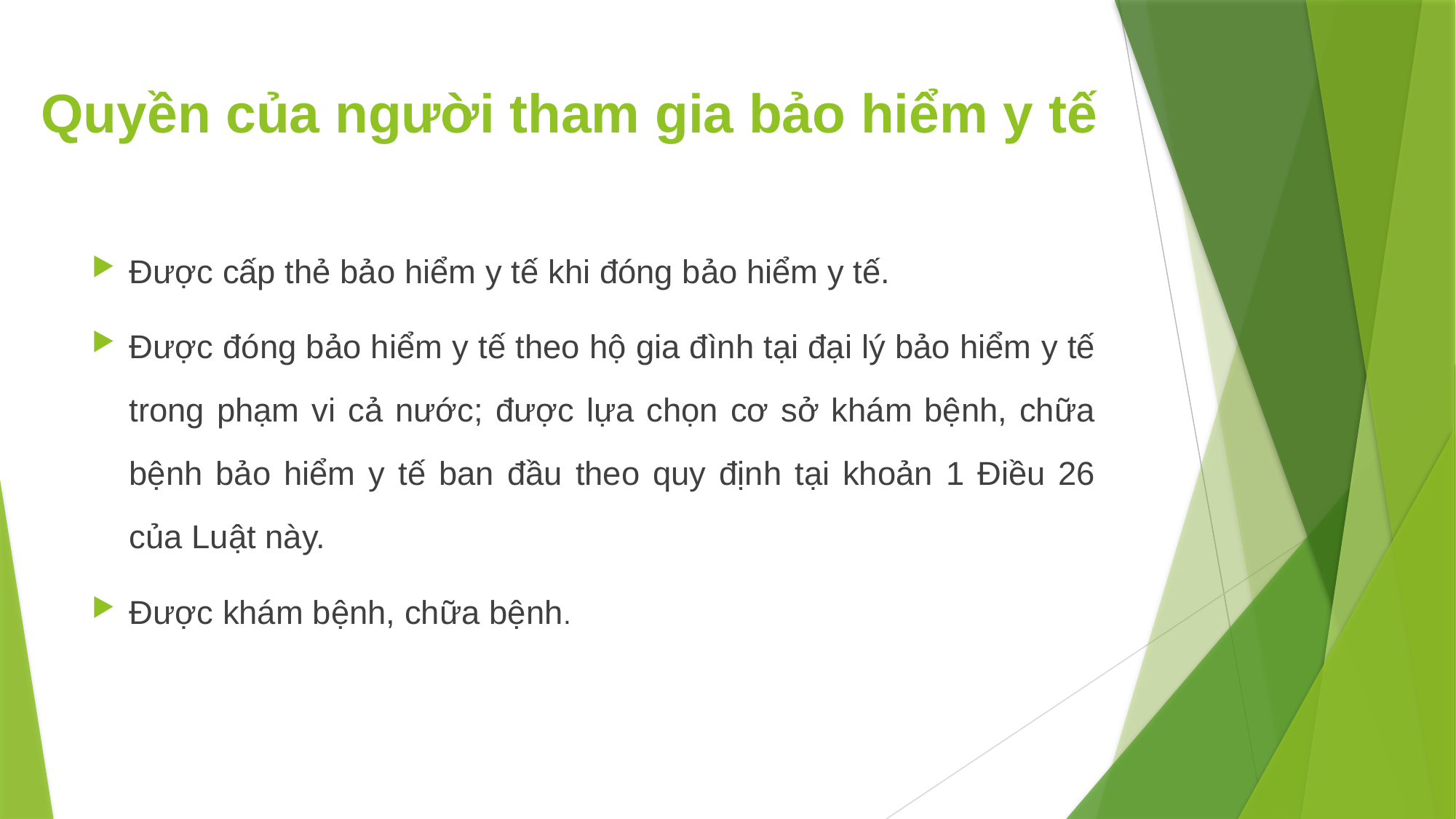

# Quyền của người tham gia bảo hiểm y tế

Được cấp thẻ bảo hiểm y tế khi đóng bảo hiểm y tế.
Được đóng bảo hiểm y tế theo hộ gia đình tại đại lý bảo hiểm y tế trong phạm vi cả nước; được lựa chọn cơ sở khám bệnh, chữa bệnh bảo hiểm y tế ban đầu theo quy định tại khoản 1 Điều 26 của Luật này.
Được khám bệnh, chữa bệnh.